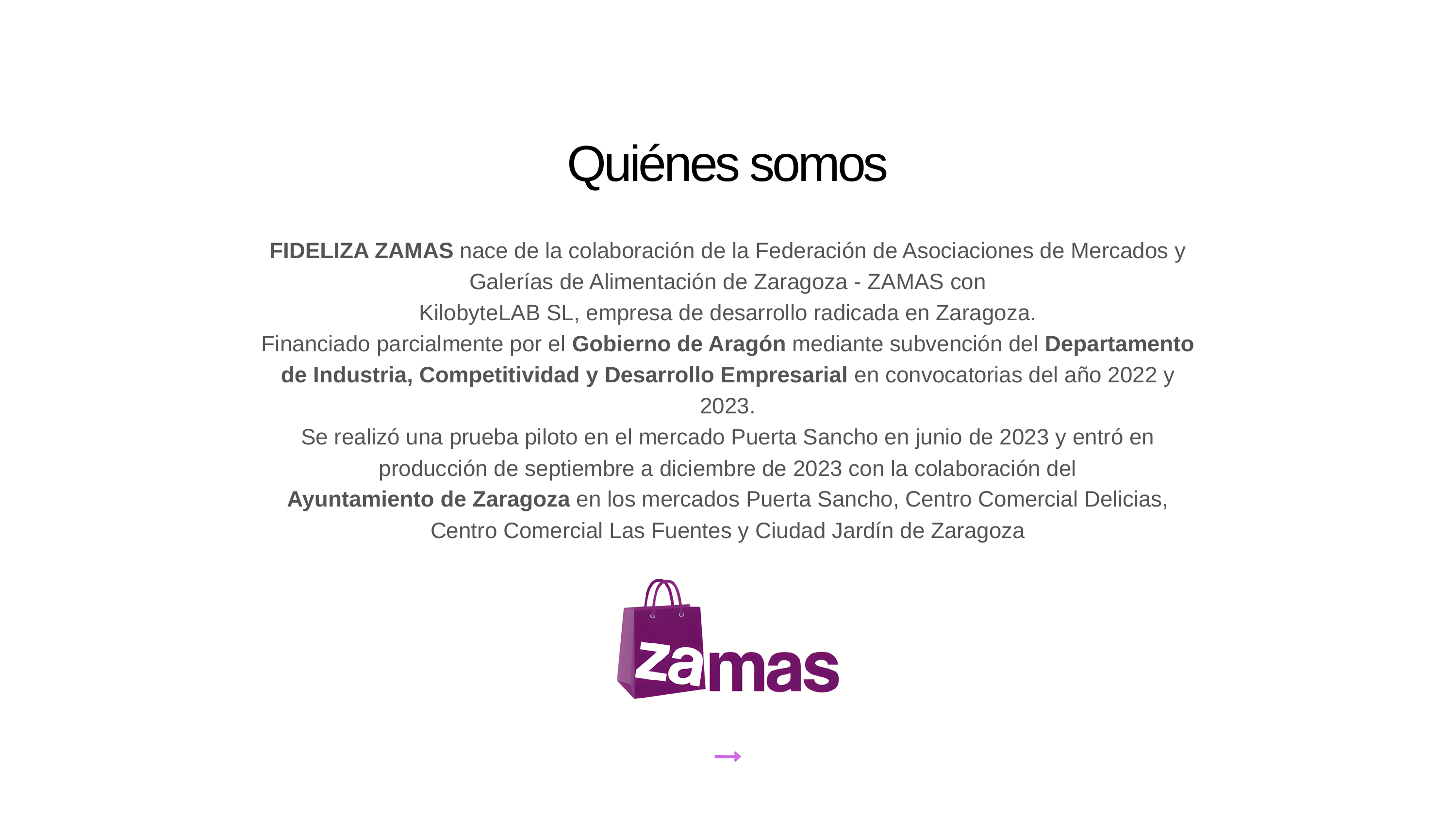

Quiénes somos
FIDELIZA ZAMAS nace de la colaboración de la Federación de Asociaciones de Mercados y Galerías de Alimentación de Zaragoza - ZAMAS con
KilobyteLAB SL, empresa de desarrollo radicada en Zaragoza.
Financiado parcialmente por el Gobierno de Aragón mediante subvención del Departamento de Industria, Competitividad y Desarrollo Empresarial en convocatorias del año 2022 y 2023.
Se realizó una prueba piloto en el mercado Puerta Sancho en junio de 2023 y entró en producción de septiembre a diciembre de 2023 con la colaboración del
Ayuntamiento de Zaragoza en los mercados Puerta Sancho, Centro Comercial Delicias, Centro Comercial Las Fuentes y Ciudad Jardín de Zaragoza